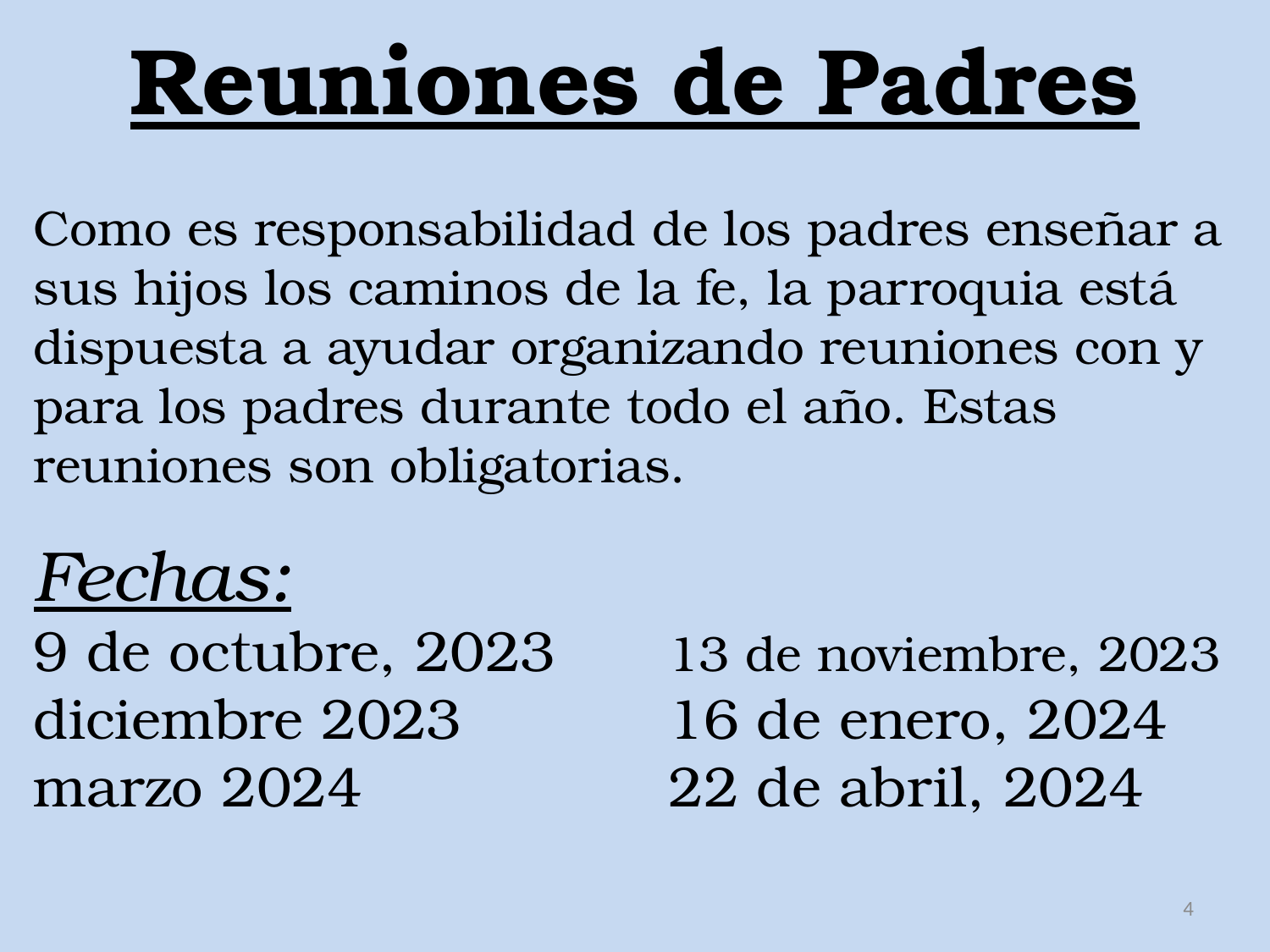

# Reuniones de Padres
Como es responsabilidad de los padres enseñar a sus hijos los caminos de la fe, la parroquia está dispuesta a ayudar organizando reuniones con y para los padres durante todo el año. Estas reuniones son obligatorias.

Fechas:
9 de octubre, 2023	13 de noviembre, 2023
diciembre 2023		16 de enero, 2024
marzo 2024			22 de abril, 2024
4